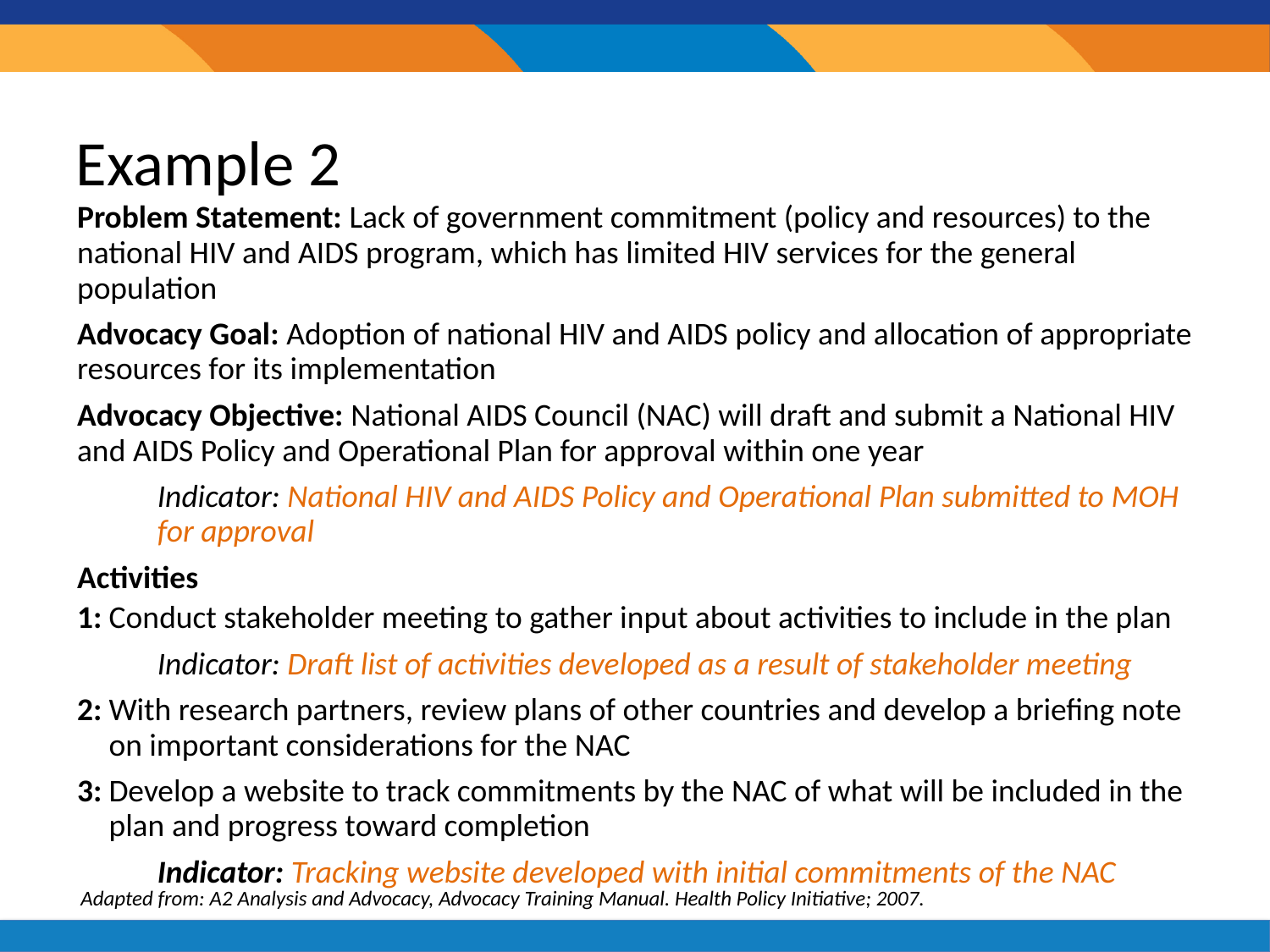

# Example 2
Problem Statement: Lack of government commitment (policy and resources) to the national HIV and AIDS program, which has limited HIV services for the general population
Advocacy Goal: Adoption of national HIV and AIDS policy and allocation of appropriate resources for its implementation
Advocacy Objective: National AIDS Council (NAC) will draft and submit a National HIV and AIDS Policy and Operational Plan for approval within one year
Indicator: National HIV and AIDS Policy and Operational Plan submitted to MOH for approval
Activities
1: Conduct stakeholder meeting to gather input about activities to include in the plan
Indicator: Draft list of activities developed as a result of stakeholder meeting
2:	With research partners, review plans of other countries and develop a briefing note on important considerations for the NAC
3:	Develop a website to track commitments by the NAC of what will be included in the plan and progress toward completion
Indicator: Tracking website developed with initial commitments of the NAC
 Adapted from: A2 Analysis and Advocacy, Advocacy Training Manual. Health Policy Initiative; 2007.